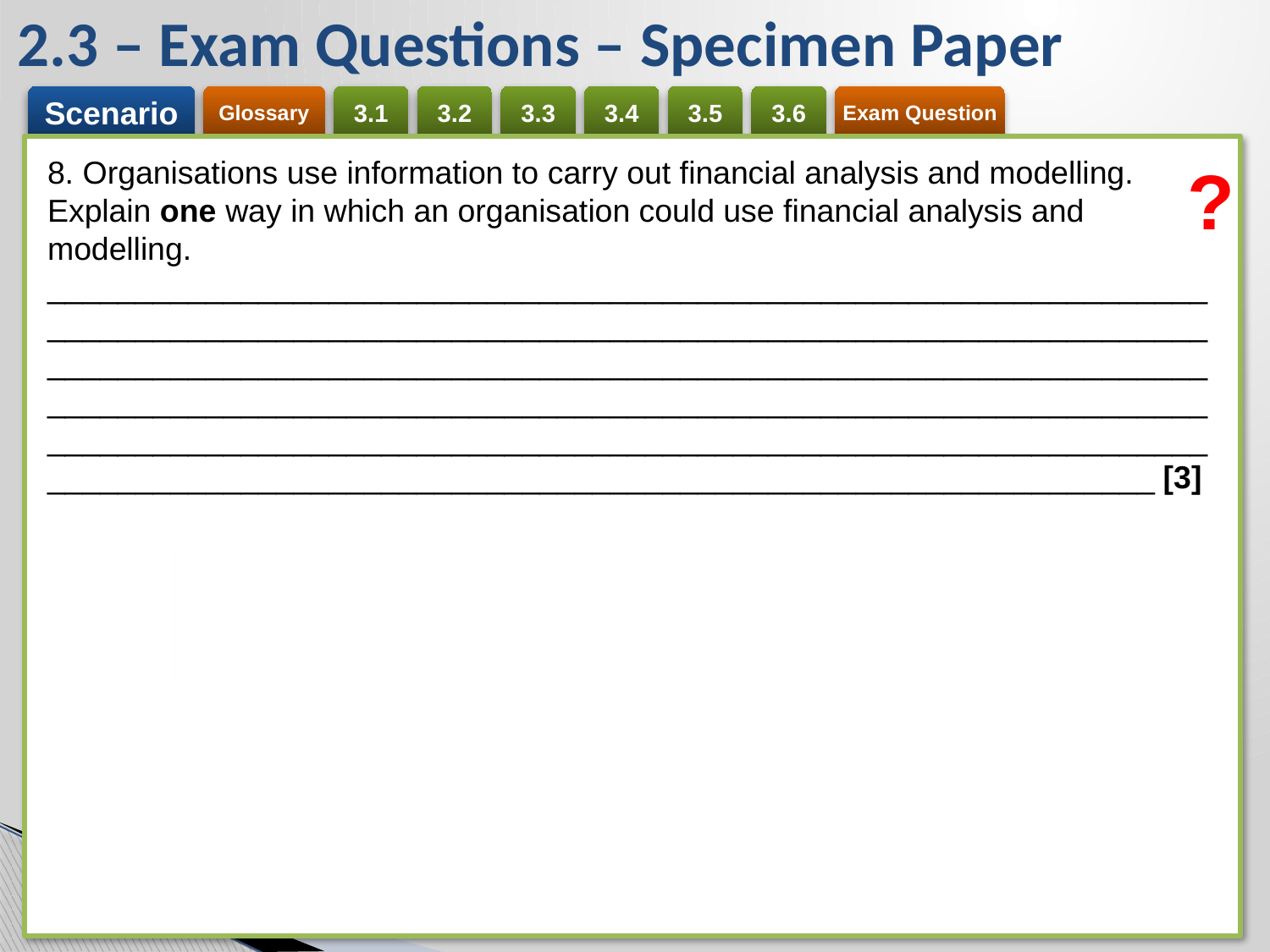

2.3 – Exam Questions – Specimen Paper
8. Organisations use information to carry out financial analysis and modelling.
Explain one way in which an organisation could use financial analysis and modelling.
____________________________________________________________________________________________________________________________________
__________________________________________________________________
__________________________________________________________________
_________________________________________________________________________________________________________________________________ [3]
?